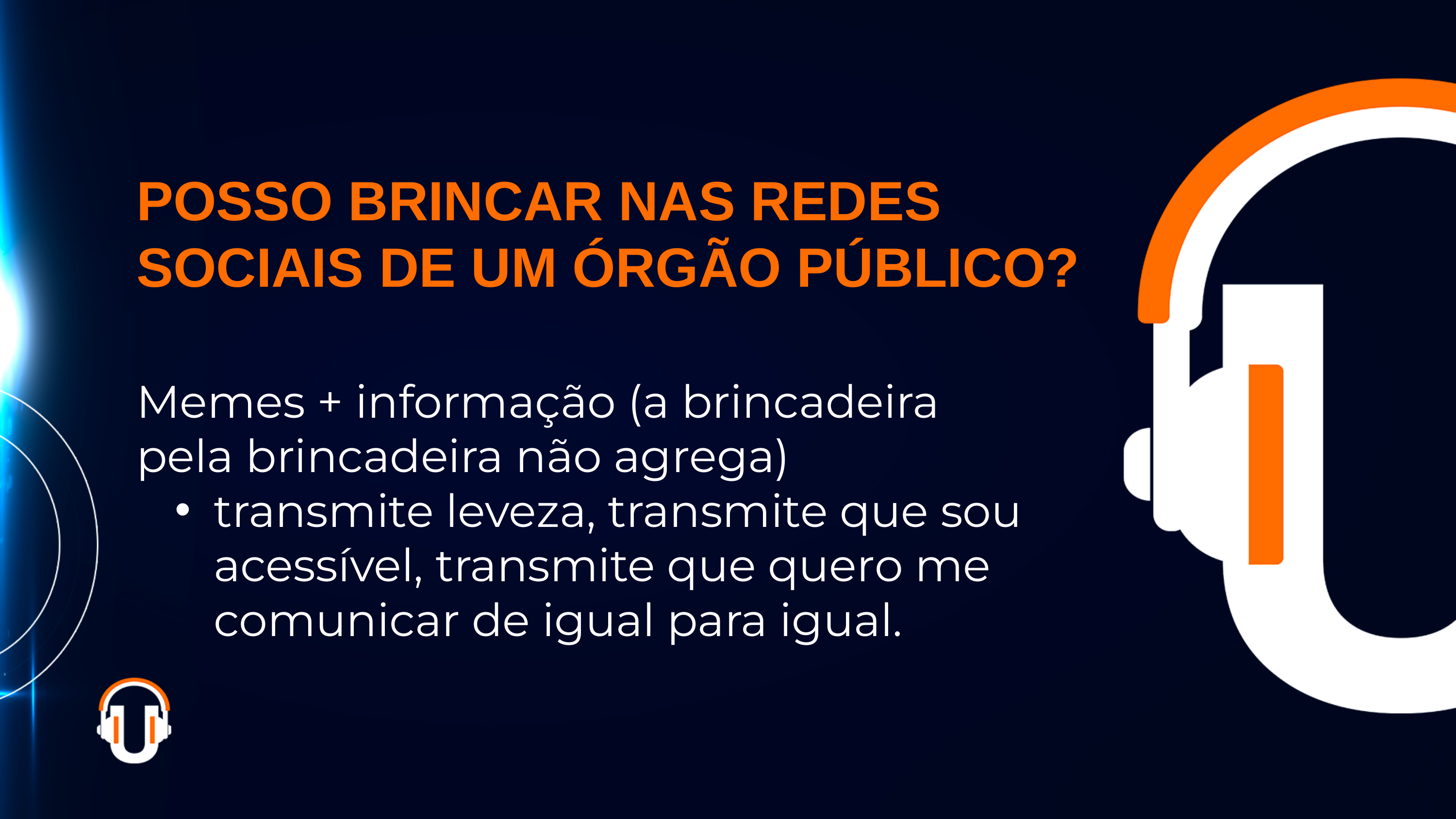

POSSO BRINCAR NAS REDES SOCIAIS DE UM ÓRGÃO PÚBLICO?
Memes + informação (a brincadeira pela brincadeira não agrega)
transmite leveza, transmite que sou acessível, transmite que quero me comunicar de igual para igual.